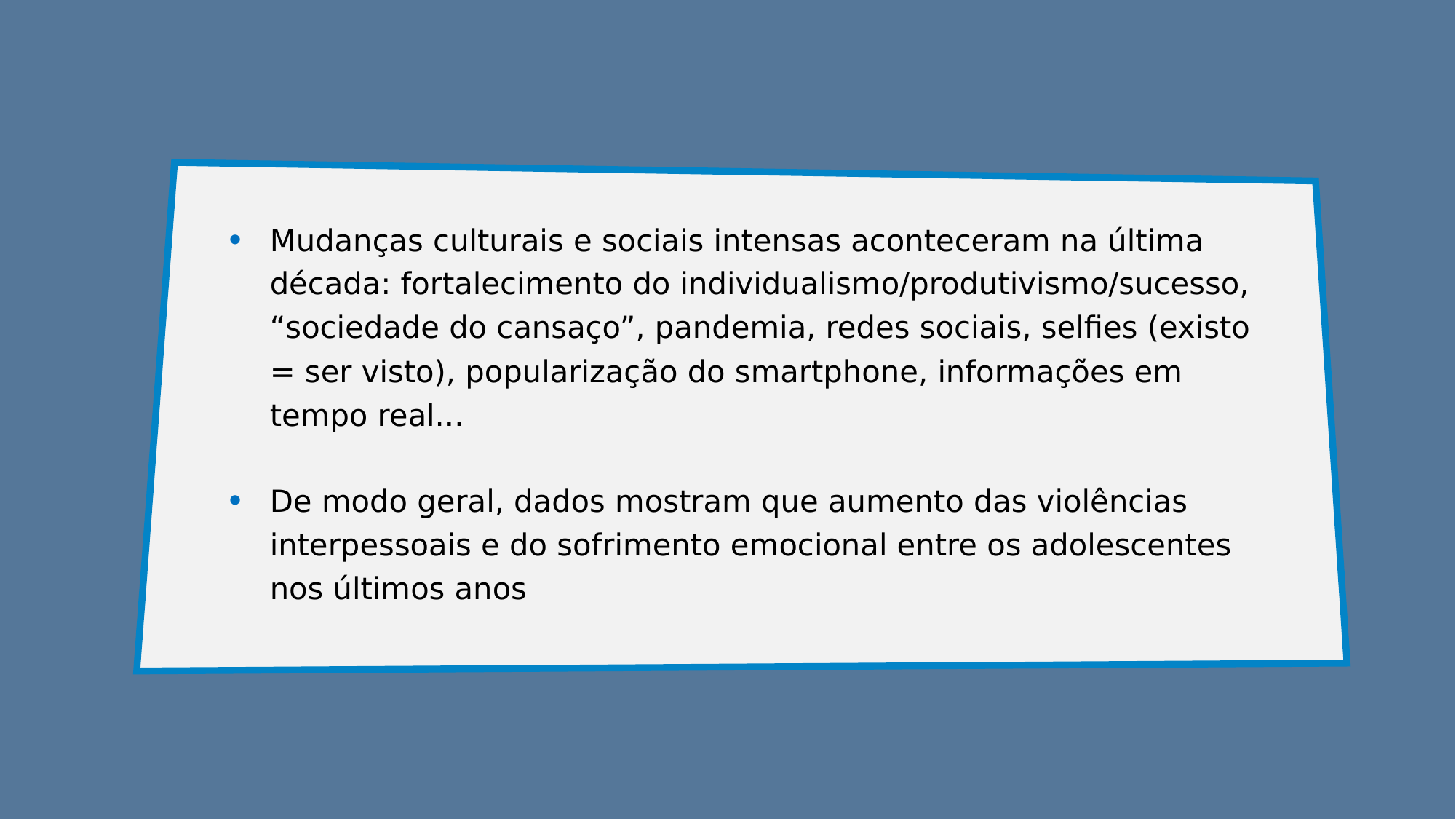

Mudanças culturais e sociais intensas aconteceram na última década: fortalecimento do individualismo/produtivismo/sucesso, “sociedade do cansaço”, pandemia, redes sociais, selfies (existo = ser visto), popularização do smartphone, informações em tempo real...
De modo geral, dados mostram que aumento das violências interpessoais e do sofrimento emocional entre os adolescentes nos últimos anos